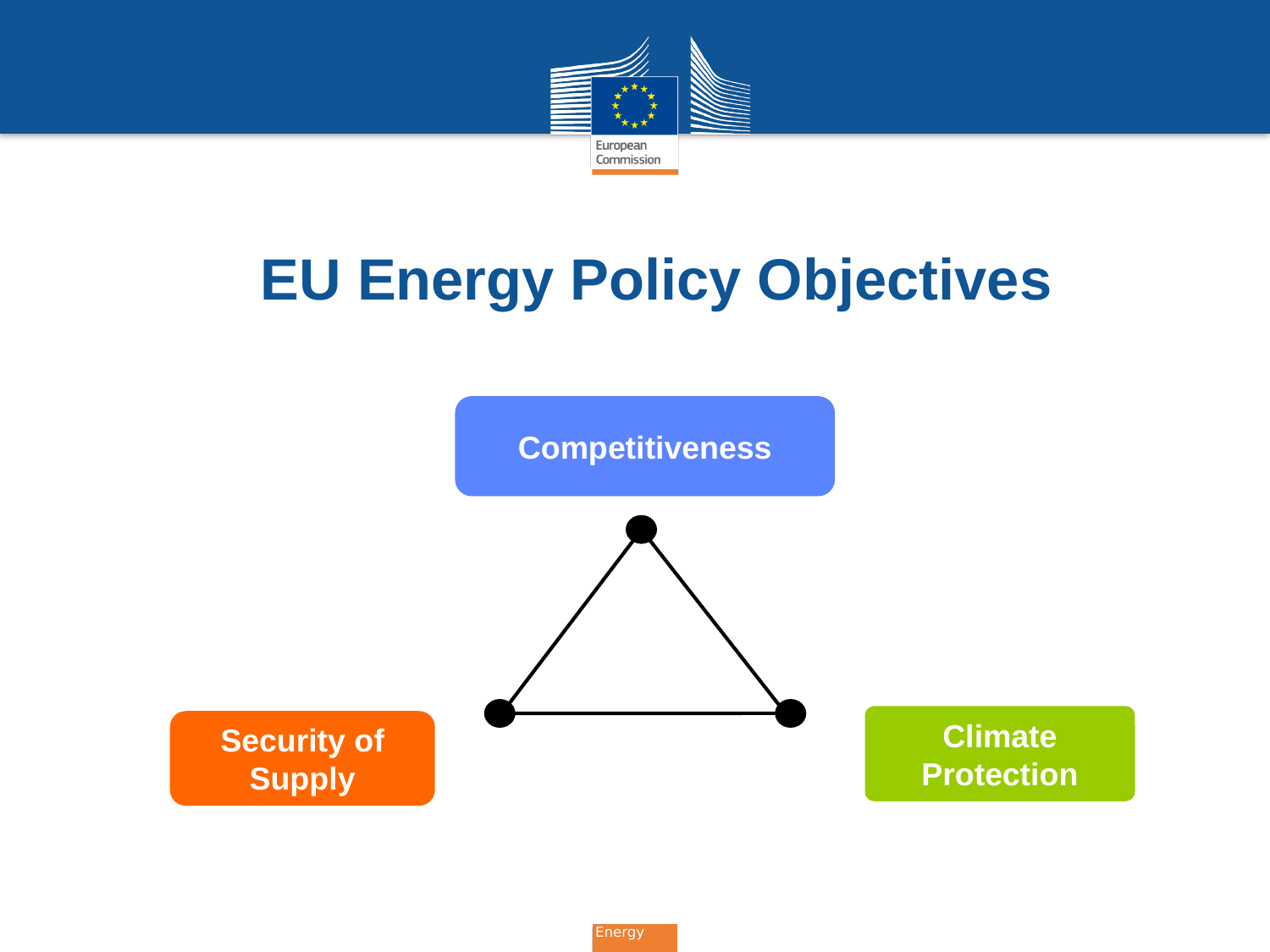

EU Energy Policy Objectives
Competitiveness

Climate Protection
Security of Supply